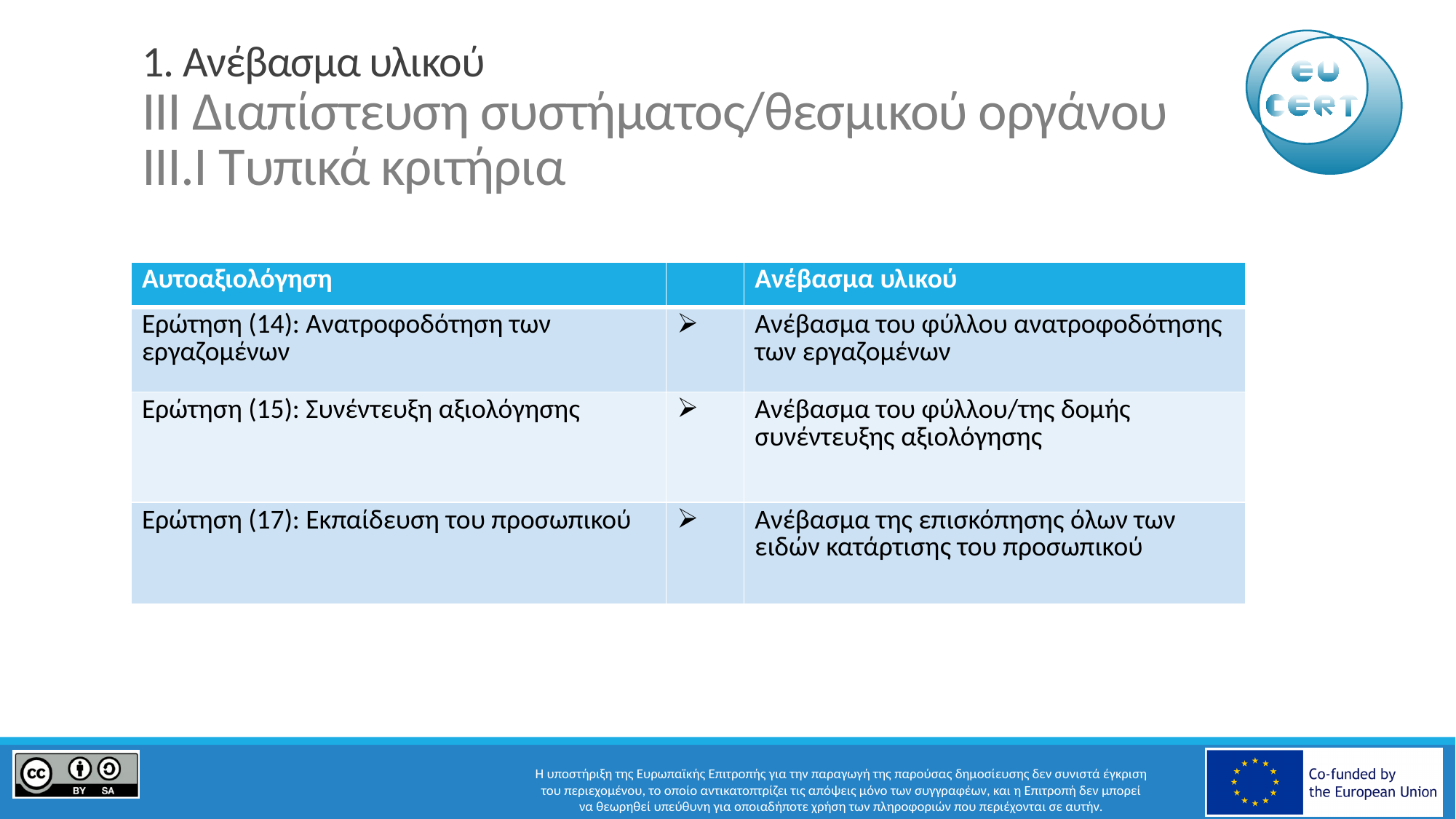

# 1. Ανέβασμα υλικού III Διαπίστευση συστήματος/θεσμικού οργάνου III.I Τυπικά κριτήρια
| Αυτοαξιολόγηση |  | Ανέβασμα υλικού |
| --- | --- | --- |
| Ερώτηση (14): Ανατροφοδότηση των εργαζομένων |  | Ανέβασμα του φύλλου ανατροφοδότησης των εργαζομένων |
| Ερώτηση (15): Συνέντευξη αξιολόγησης |  | Ανέβασμα του φύλλου/της δομής συνέντευξης αξιολόγησης |
| Ερώτηση (17): Εκπαίδευση του προσωπικού |  | Ανέβασμα της επισκόπησης όλων των ειδών κατάρτισης του προσωπικού |